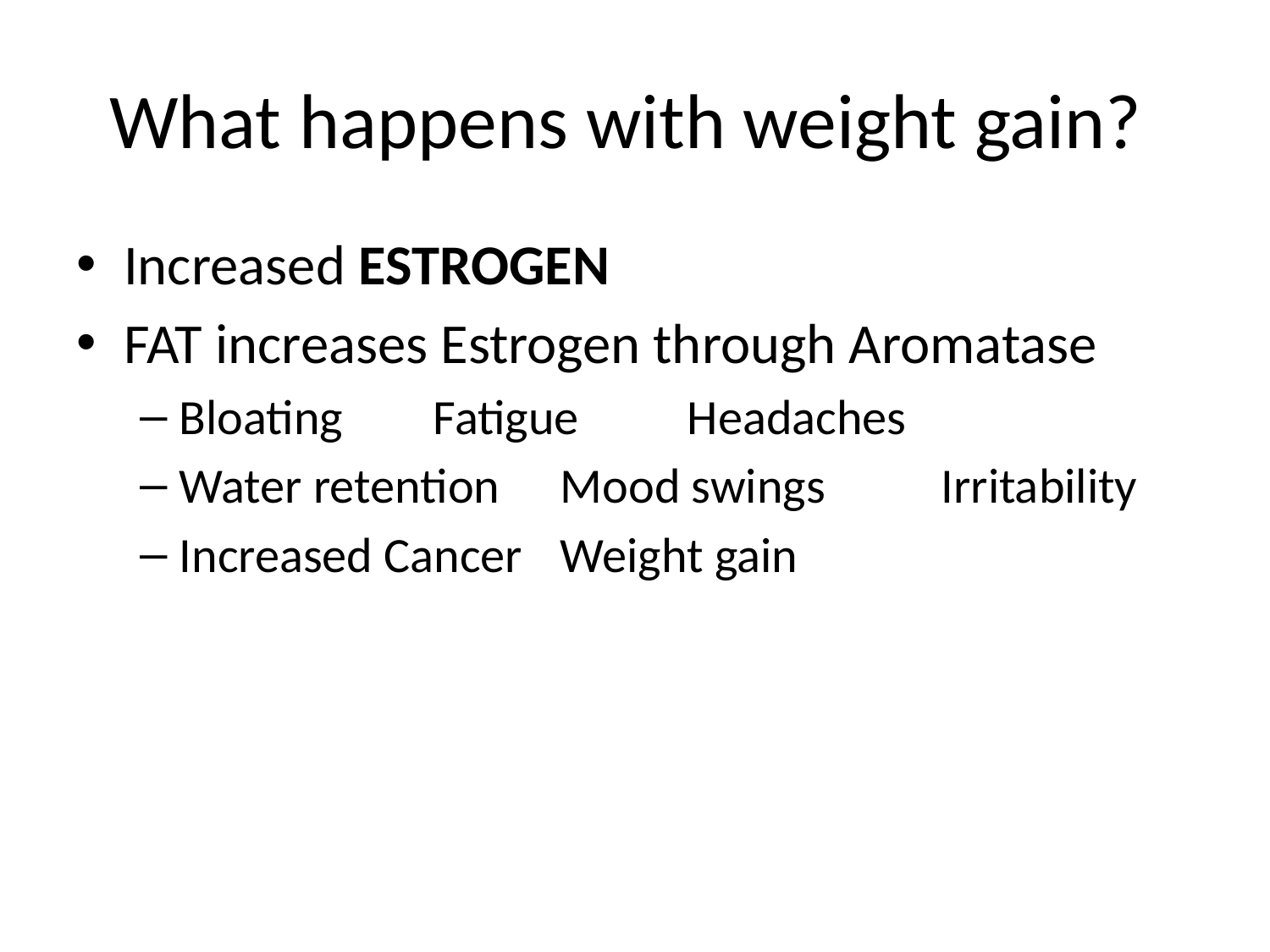

# What happens with weight gain?
Increased ESTROGEN
FAT increases Estrogen through Aromatase
Bloating	Fatigue	Headaches
Water retention	Mood swings	Irritability
Increased Cancer	Weight gain